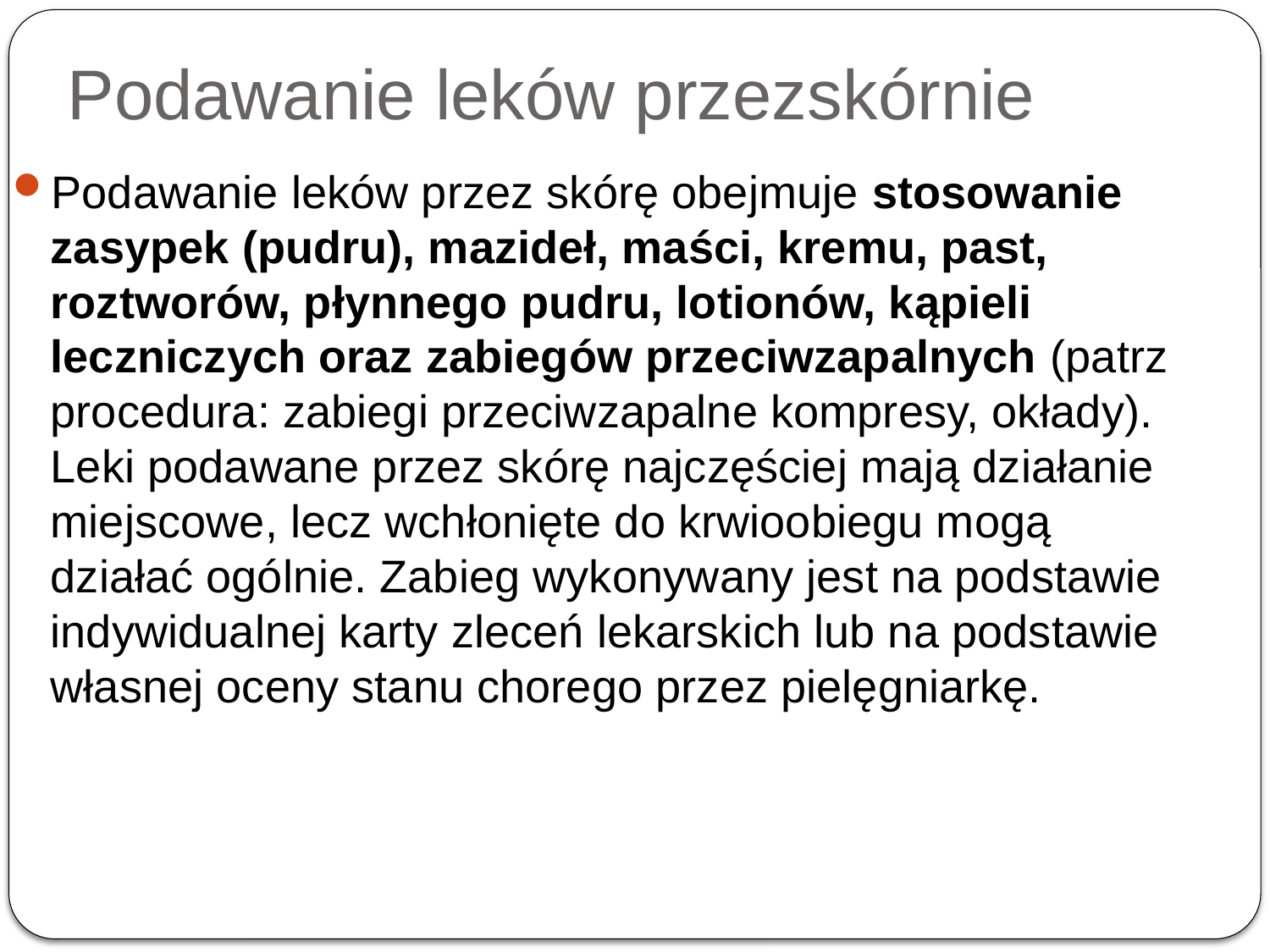

# Podawanie leków przezskórnie
Podawanie leków przez skórę obejmuje stosowanie zasypek (pudru), mazideł, maści, kremu, past, roztworów, płynnego pudru, lotionów, kąpieli leczniczych oraz zabiegów przeciwzapalnych (patrz procedura: zabiegi przeciwzapalne kompresy, okłady). Leki podawane przez skórę najczęściej mają działanie miejscowe, lecz wchłonięte do krwioobiegu mogą działać ogólnie. Zabieg wykonywany jest na podstawie indywidualnej karty zleceń lekarskich lub na podstawie własnej oceny stanu chorego przez pielęgniarkę.